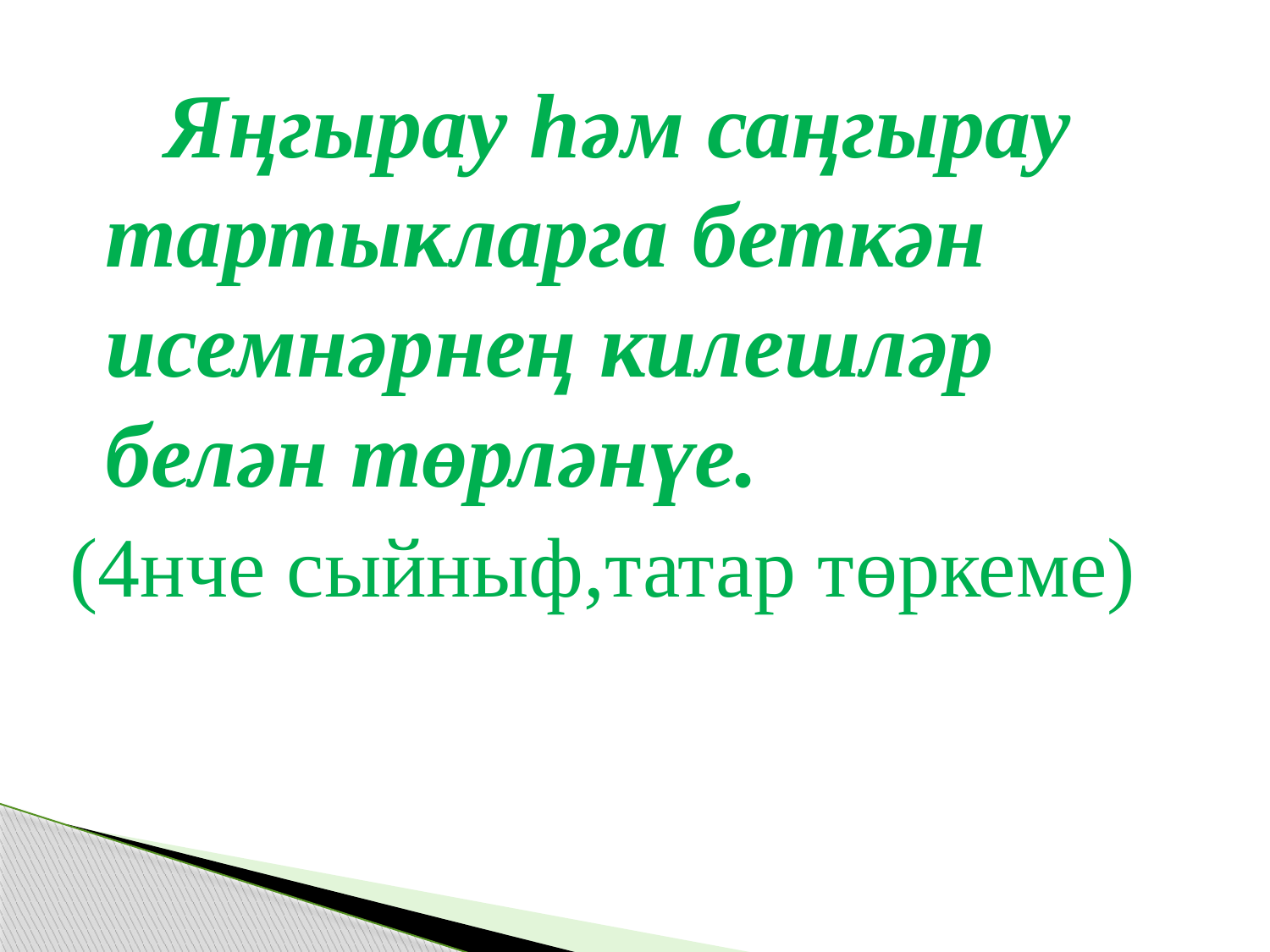

#
        Яңгырау һәм саңгырау     тартыкларга беткән исемнәрнең килешләр      белән төрләнүе.
(4нче сыйныф,татар төркеме)